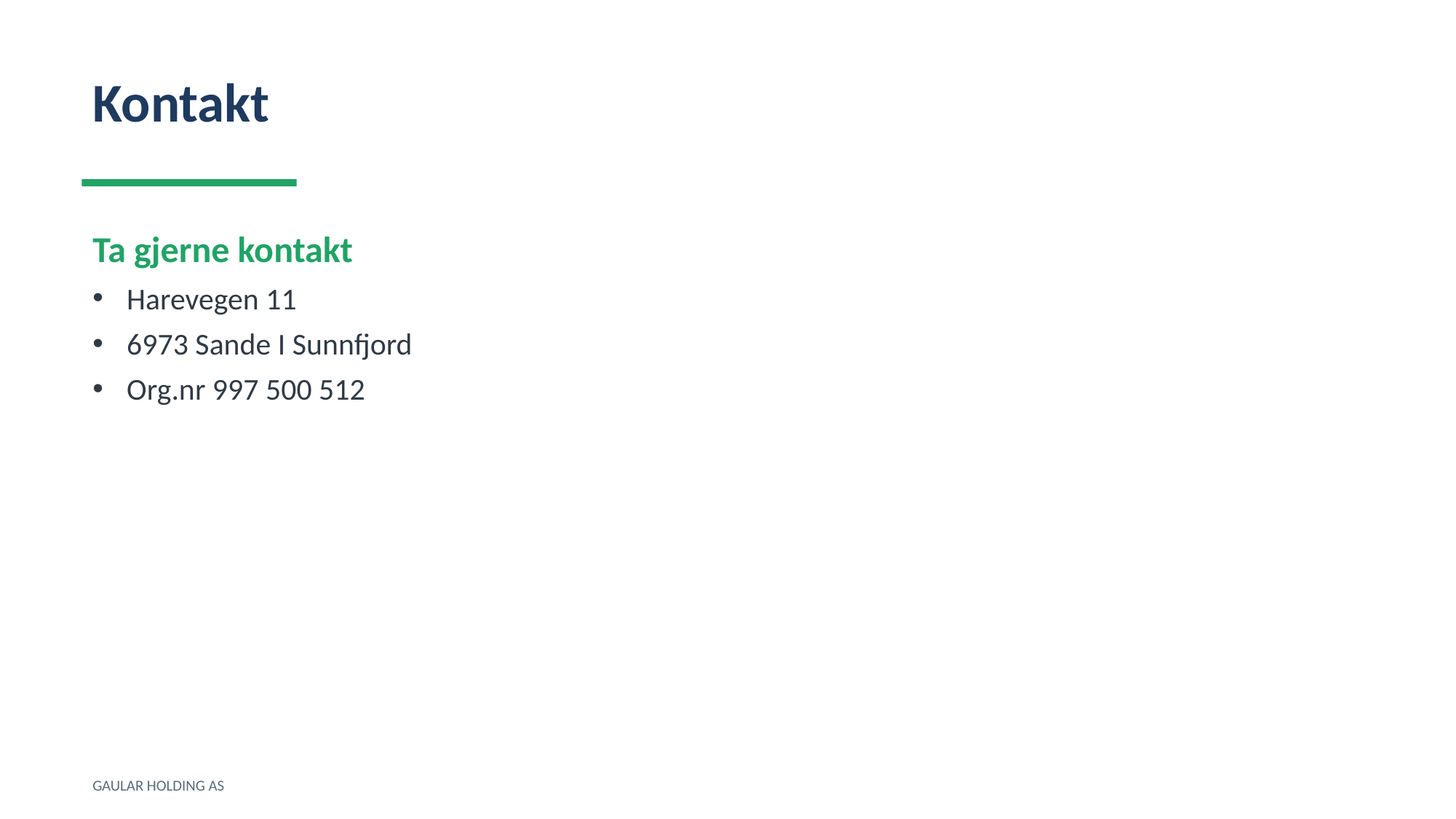

Kontakt

Ta gjerne kontakt
Harevegen 11
6973 Sande I Sunnfjord
Org.nr 997 500 512
GAULAR HOLDING AS